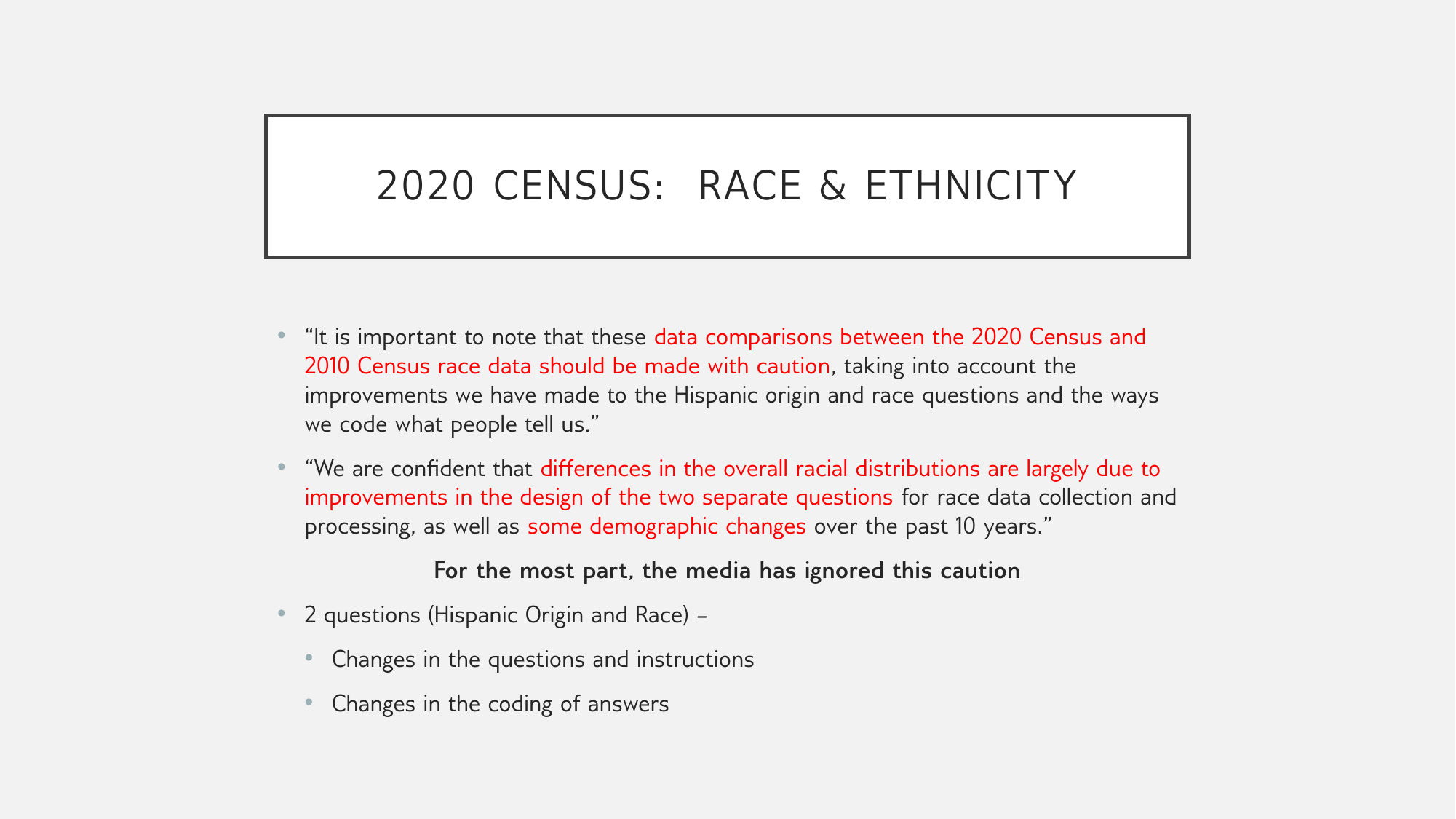

# 2020 Census:  race & ethnicity
“It is important to note that these data comparisons between the 2020 Census and 2010 Census race data should be made with caution, taking into account the improvements we have made to the Hispanic origin and race questions and the ways we code what people tell us.”
“We are confident that differences in the overall racial distributions are largely due to improvements in the design of the two separate questions for race data collection and processing, as well as some demographic changes over the past 10 years.”
For the most part, the media has ignored this caution
2 questions (Hispanic Origin and Race) –
Changes in the questions and instructions
Changes in the coding of answers